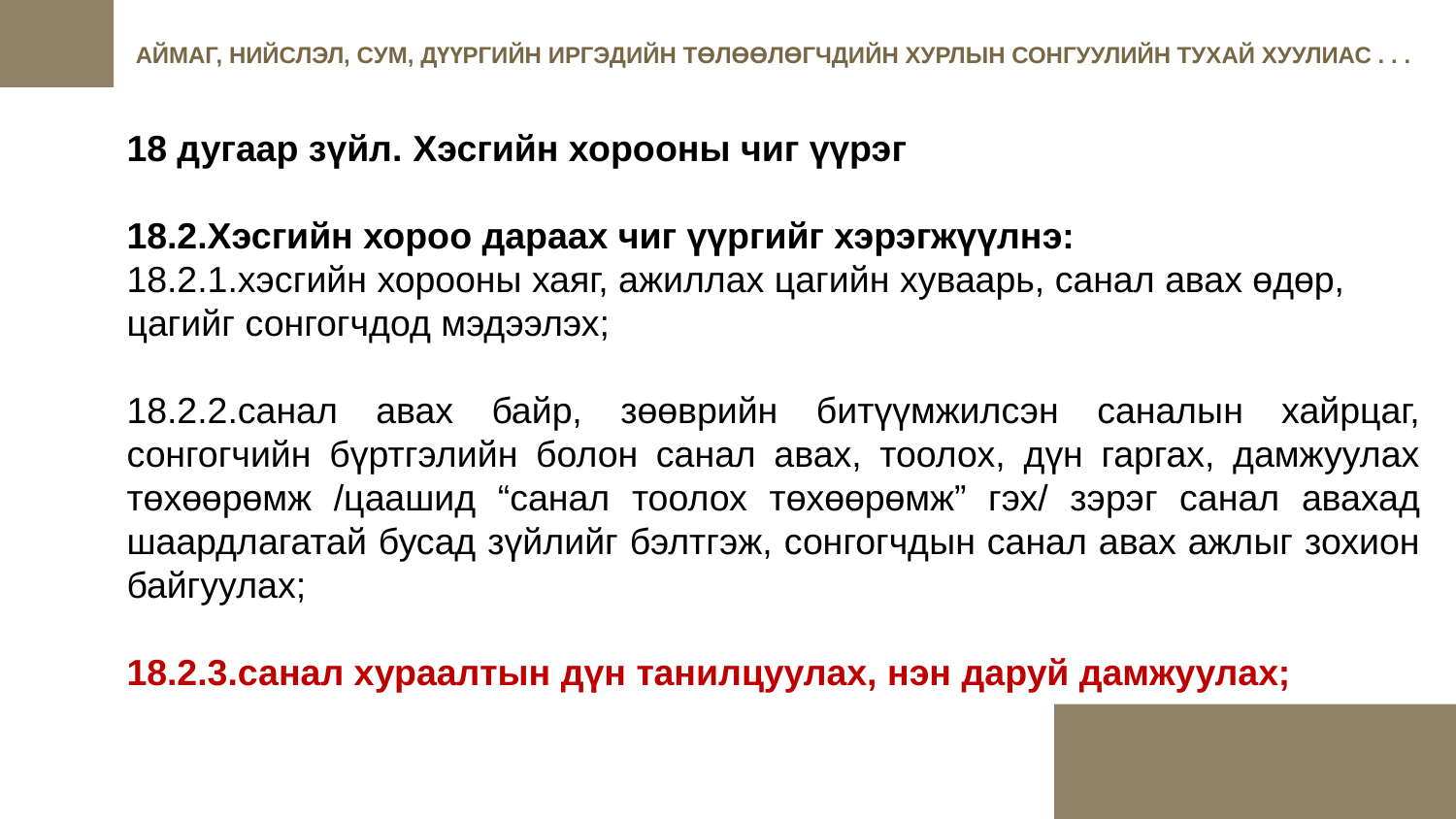

АЙМАГ, НИЙСЛЭЛ, СУМ, ДҮҮРГИЙН ИРГЭДИЙН ТӨЛӨӨЛӨГЧДИЙН ХУРЛЫН СОНГУУЛИЙН ТУХАЙ ХУУЛИАС . . .
18 дугаар зүйл. Хэсгийн хорооны чиг үүрэг
18.2.Хэсгийн хороо дараах чиг үүргийг хэрэгжүүлнэ:
18.2.1.хэсгийн хорооны хаяг, ажиллах цагийн хуваарь, санал авах өдөр, цагийг сонгогчдод мэдээлэх;

18.2.2.санал авах байр, зөөврийн битүүмжилсэн саналын хайрцаг, сонгогчийн бүртгэлийн болон санал авах, тоолох, дүн гаргах, дамжуулах төхөөрөмж /цаашид “санал тоолох төхөөрөмж” гэх/ зэрэг санал авахад шаардлагатай бусад зүйлийг бэлтгэж, сонгогчдын санал авах ажлыг зохион байгуулах;

18.2.3.санал хураалтын дүн танилцуулах, нэн даруй дамжуулах;